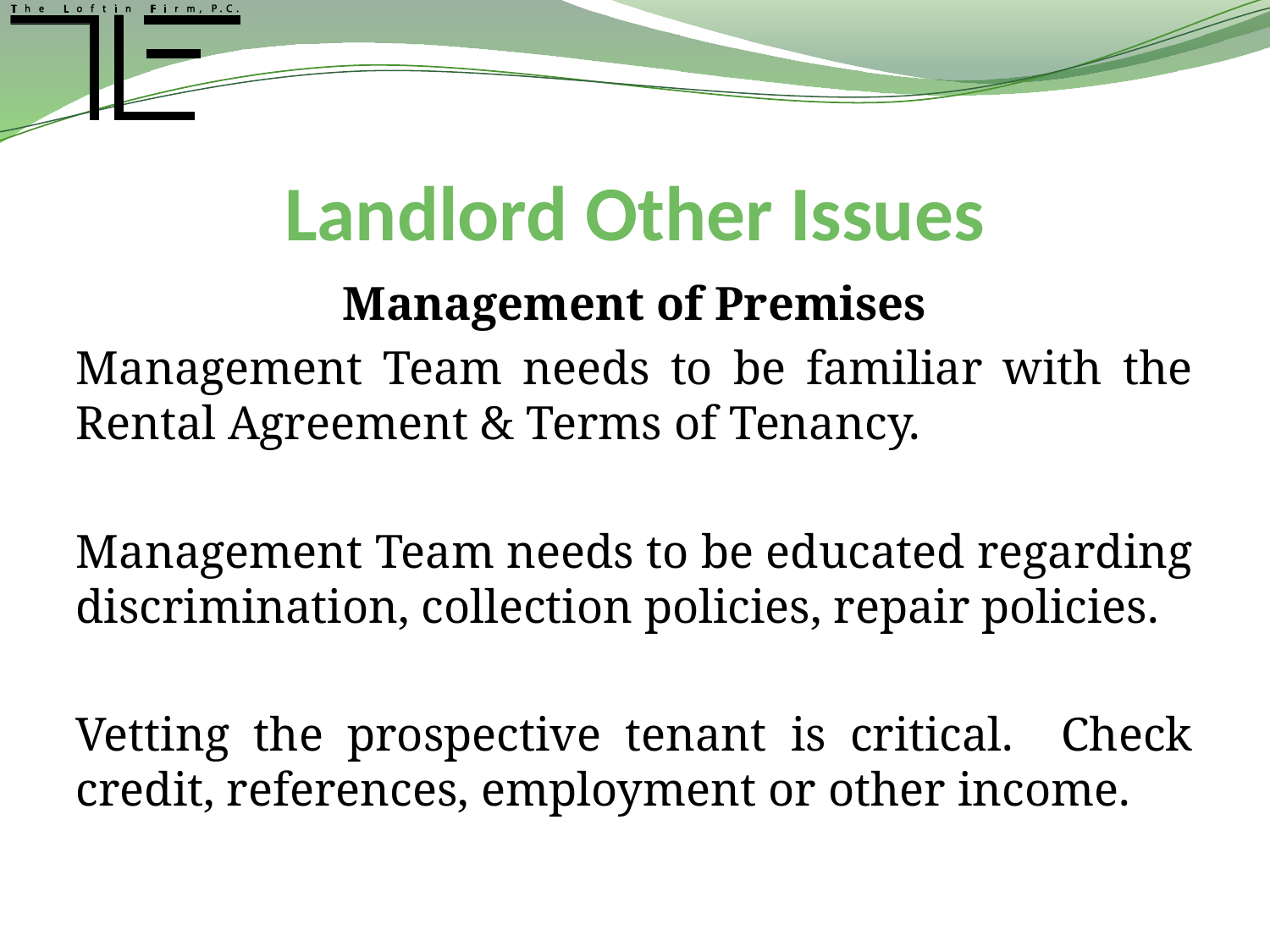

# Landlord Other Issues
Management of Premises
Management Team needs to be familiar with the Rental Agreement & Terms of Tenancy.

Management Team needs to be educated regarding discrimination, collection policies, repair policies.

Vetting the prospective tenant is critical.  Check credit, references, employment or other income.